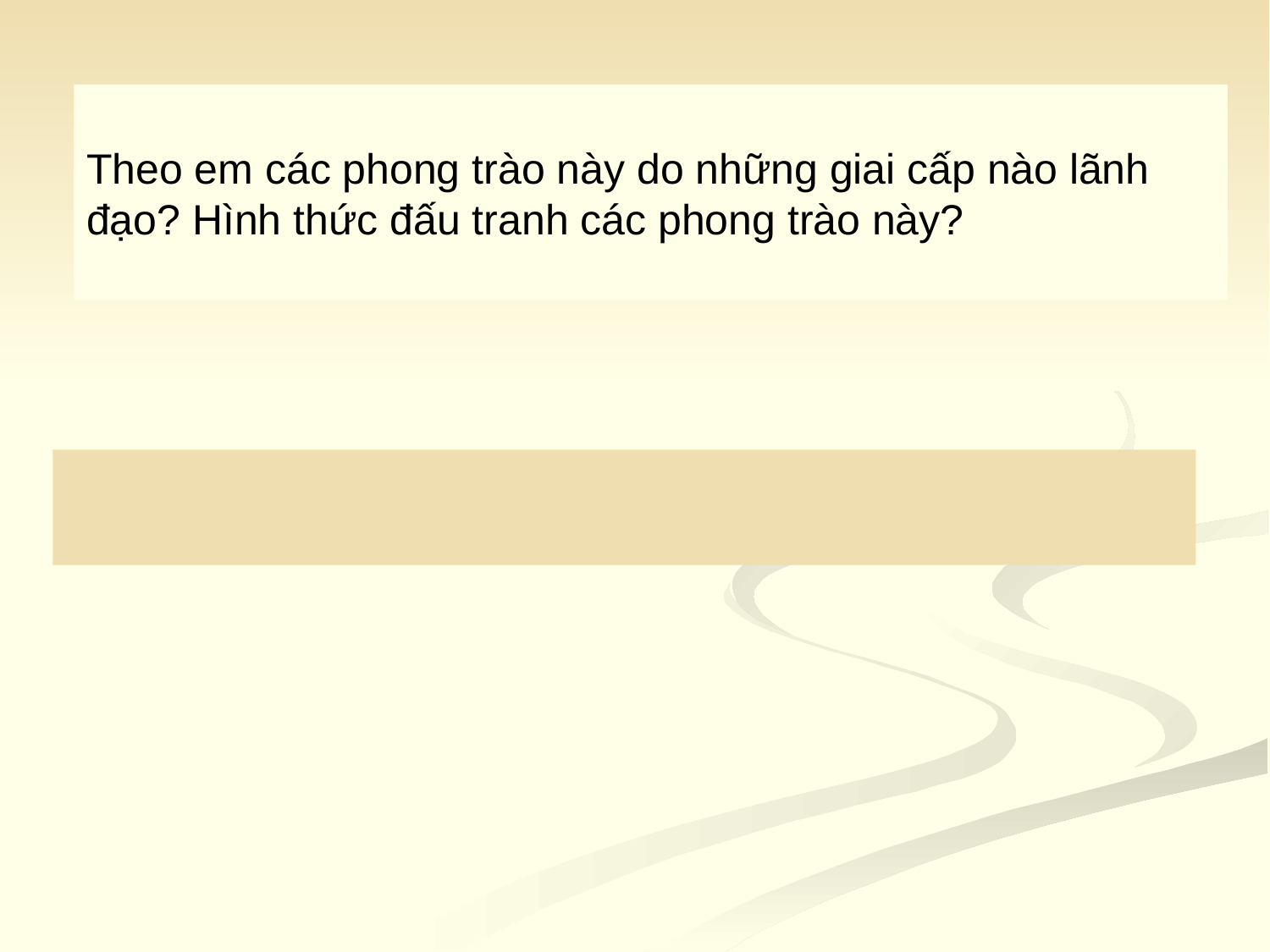

Theo em các phong trào này do những giai cấp nào lãnh đạo? Hình thức đấu tranh các phong trào này?